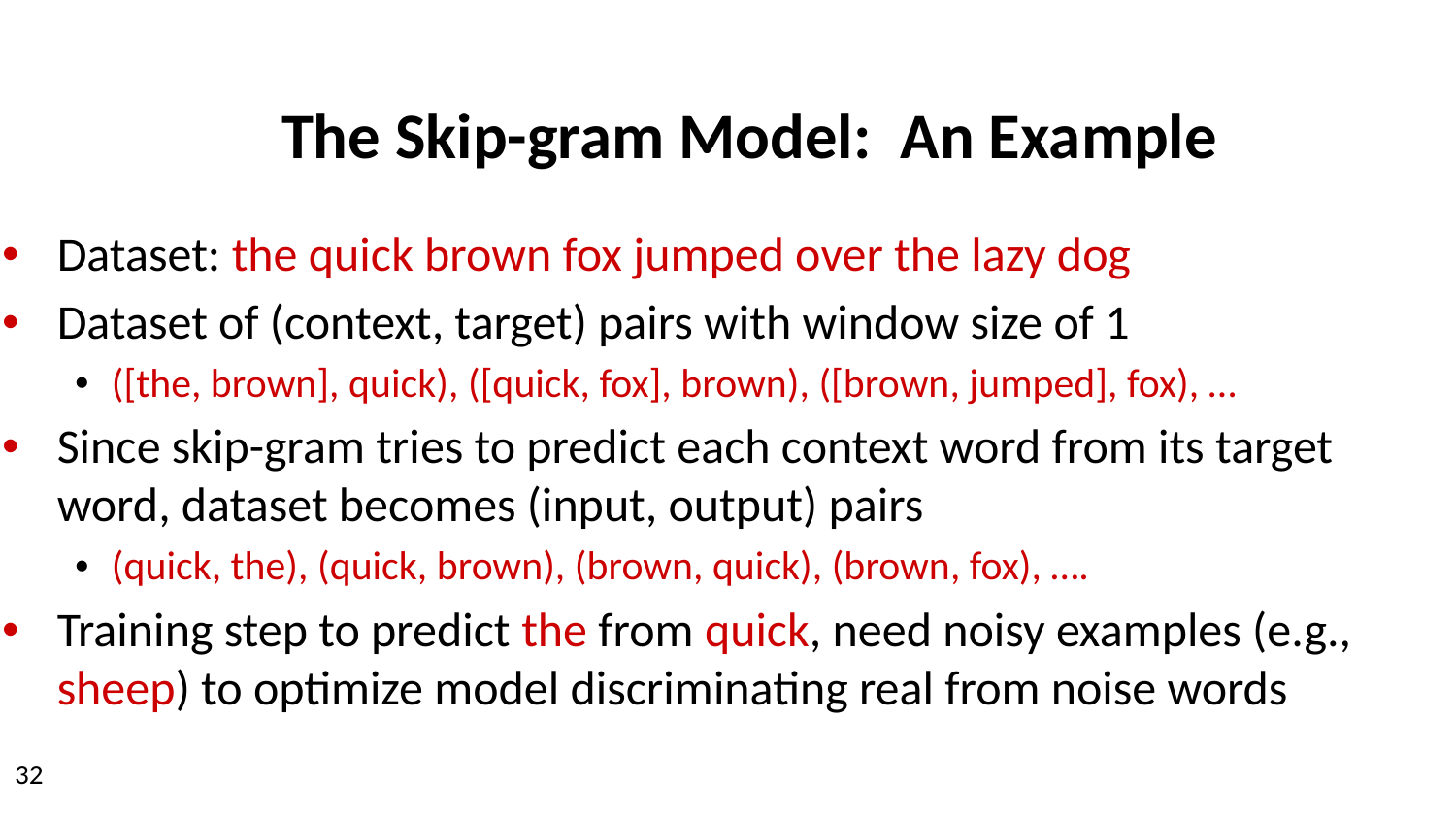

The Skip-gram Model:  An Example
Dataset: the quick brown fox jumped over the lazy dog
Dataset of (context, target) pairs with window size of 1
([the, brown], quick), ([quick, fox], brown), ([brown, jumped], fox), …
Since skip-gram tries to predict each context word from its target word, dataset becomes (input, output) pairs
(quick, the), (quick, brown), (brown, quick), (brown, fox), ….
Training step to predict the from quick, need noisy examples (e.g., sheep) to optimize model discriminating real from noise words
32